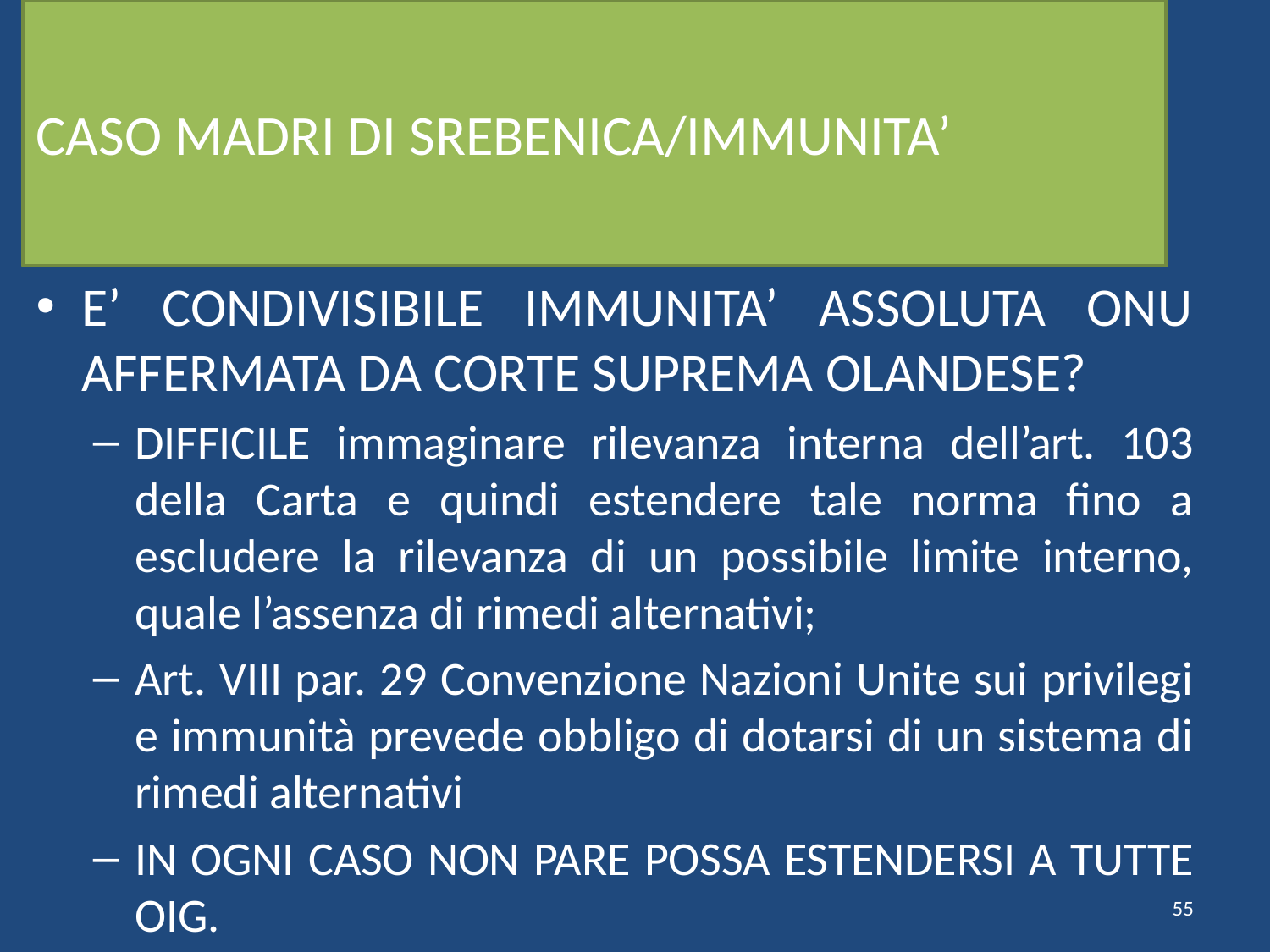

# CASO MADRI DI SREBENICA/IMMUNITA’
E’ CONDIVISIBILE IMMUNITA’ ASSOLUTA ONU AFFERMATA DA CORTE SUPREMA OLANDESE?
DIFFICILE immaginare rilevanza interna dell’art. 103 della Carta e quindi estendere tale norma fino a escludere la rilevanza di un possibile limite interno, quale l’assenza di rimedi alternativi;
Art. VIII par. 29 Convenzione Nazioni Unite sui privilegi e immunità prevede obbligo di dotarsi di un sistema di rimedi alternativi
IN OGNI CASO NON PARE POSSA ESTENDERSI A TUTTE OIG.

55